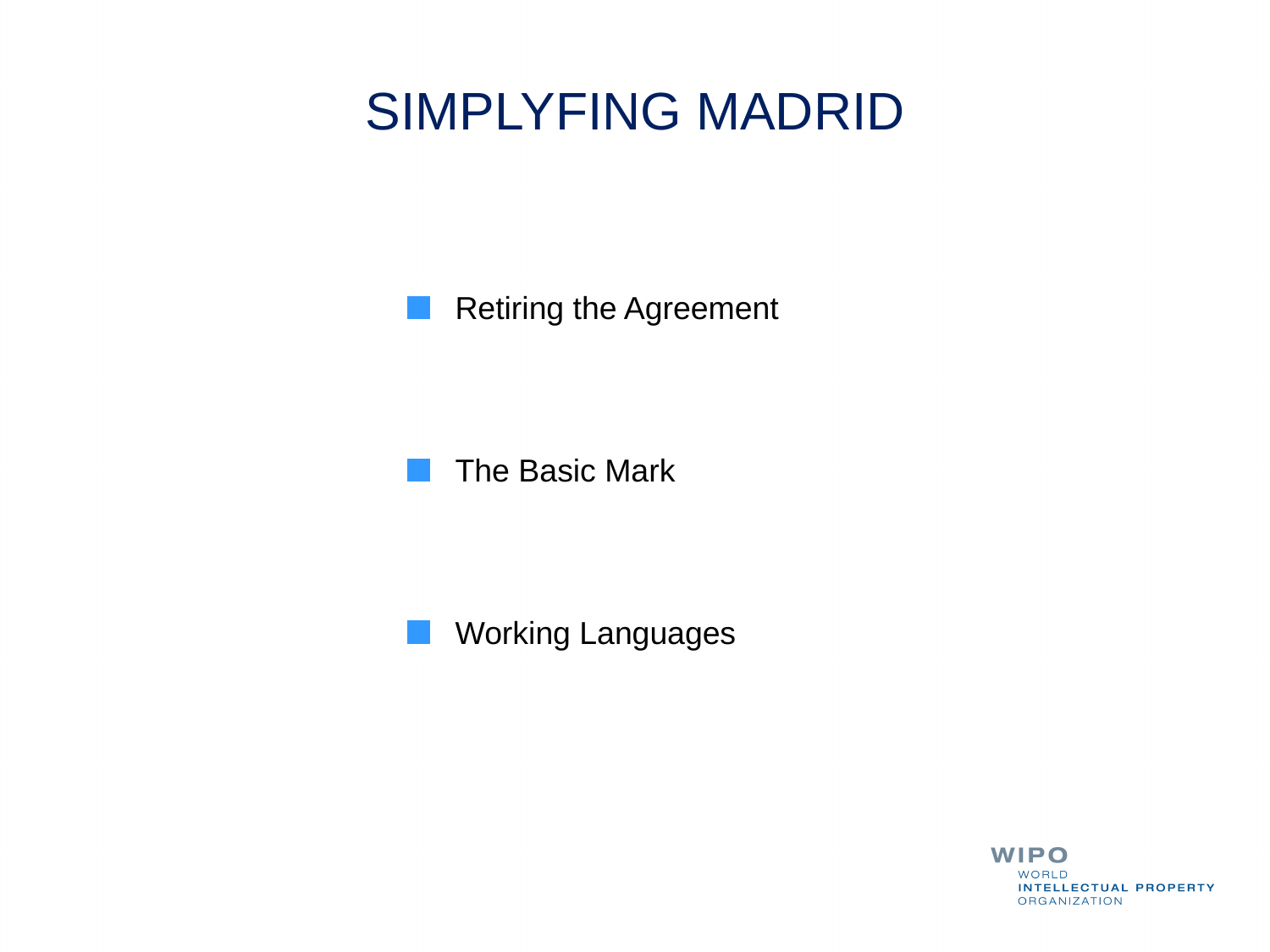

SIMPLYFING MADRID
Retiring the Agreement

The Basic Mark

Working Languages